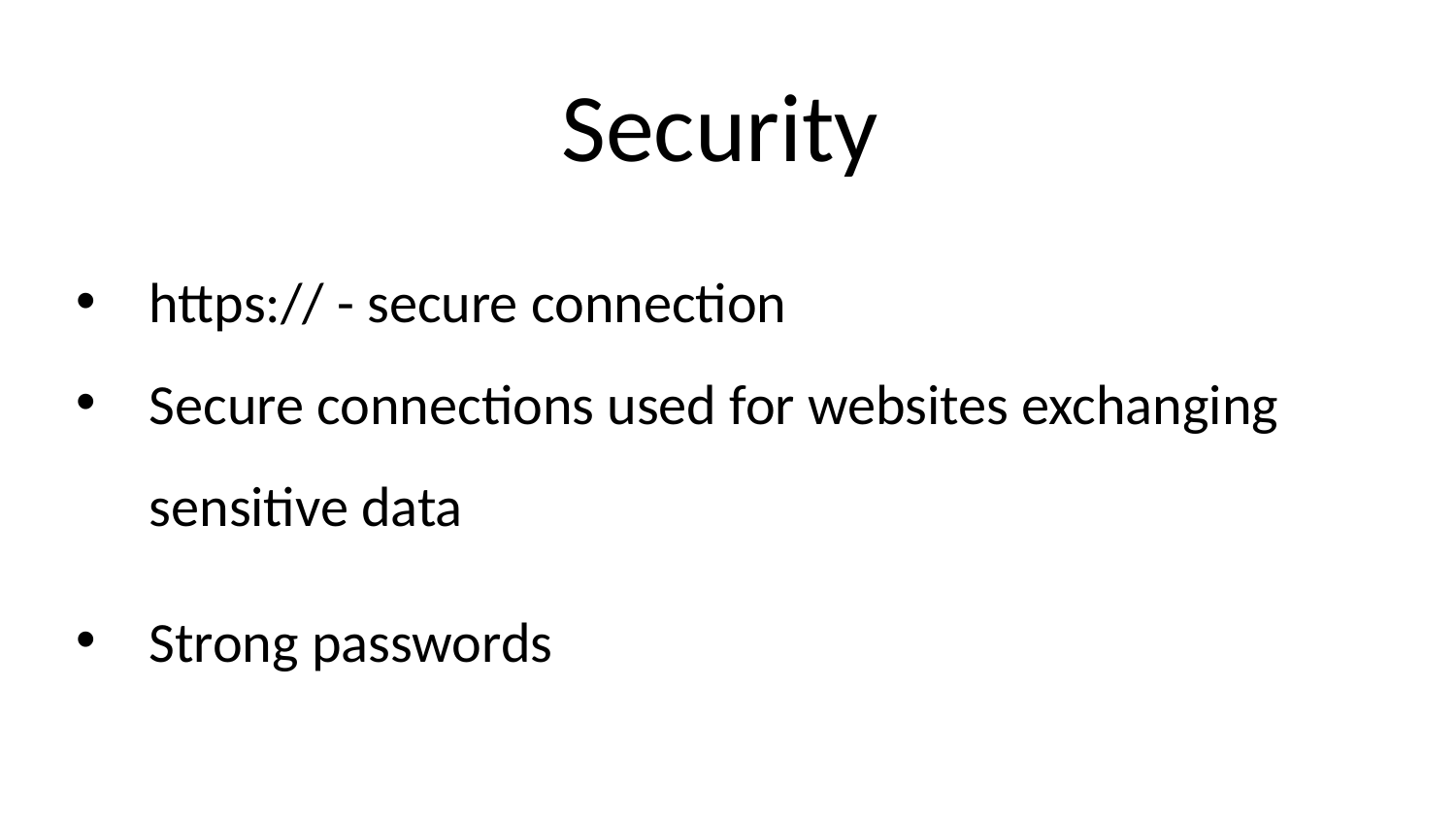

# Security
https:// - secure connection
Secure connections used for websites exchanging sensitive data
Strong passwords